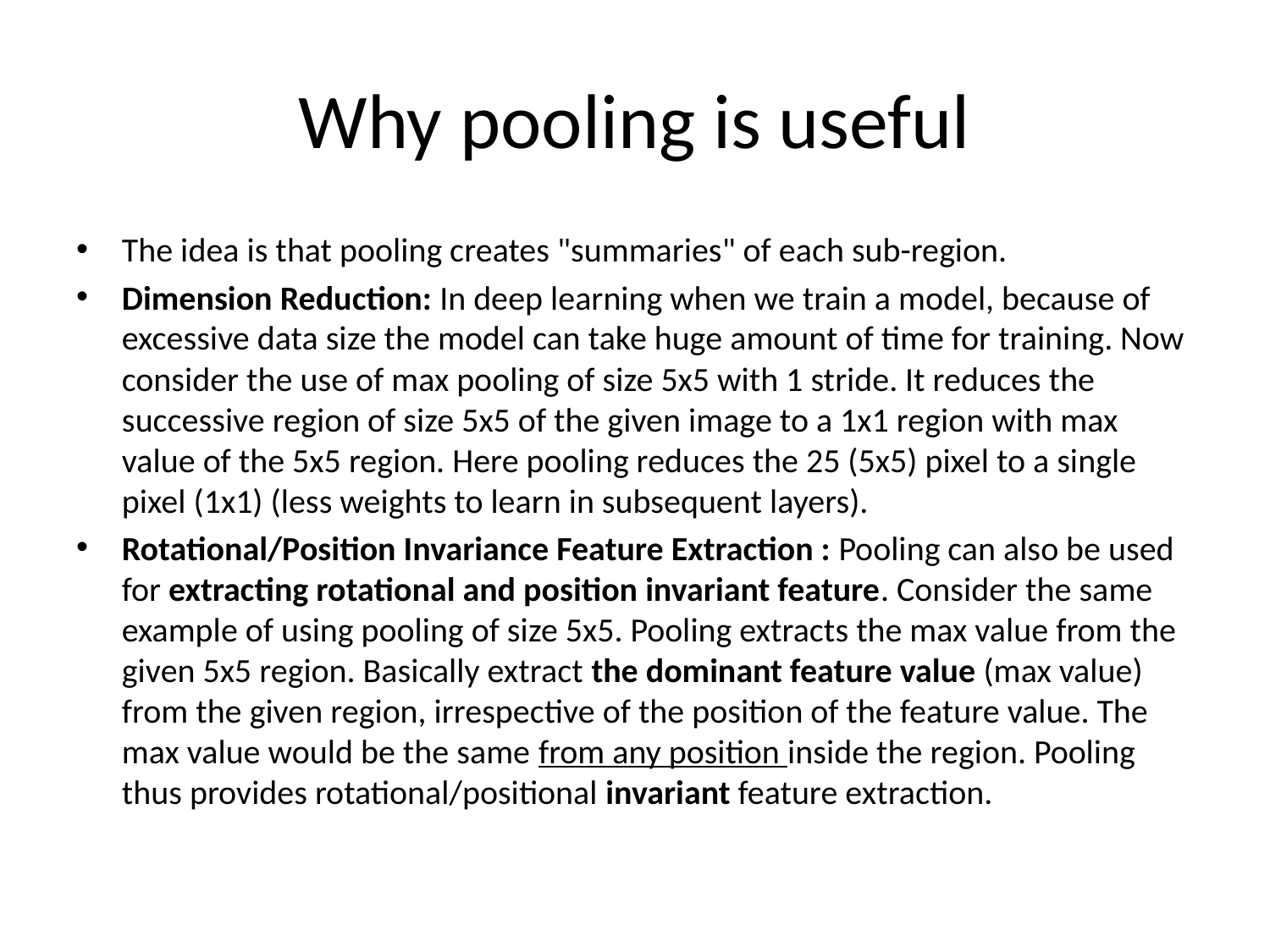

# Why pooling is useful
The idea is that pooling creates "summaries" of each sub-region.
Dimension Reduction: In deep learning when we train a model, because of excessive data size the model can take huge amount of time for training. Now consider the use of max pooling of size 5x5 with 1 stride. It reduces the successive region of size 5x5 of the given image to a 1x1 region with max value of the 5x5 region. Here pooling reduces the 25 (5x5) pixel to a single pixel (1x1) (less weights to learn in subsequent layers).
Rotational/Position Invariance Feature Extraction : Pooling can also be used for extracting rotational and position invariant feature. Consider the same example of using pooling of size 5x5. Pooling extracts the max value from the given 5x5 region. Basically extract the dominant feature value (max value) from the given region, irrespective of the position of the feature value. The max value would be the same from any position inside the region. Pooling thus provides rotational/positional invariant feature extraction.